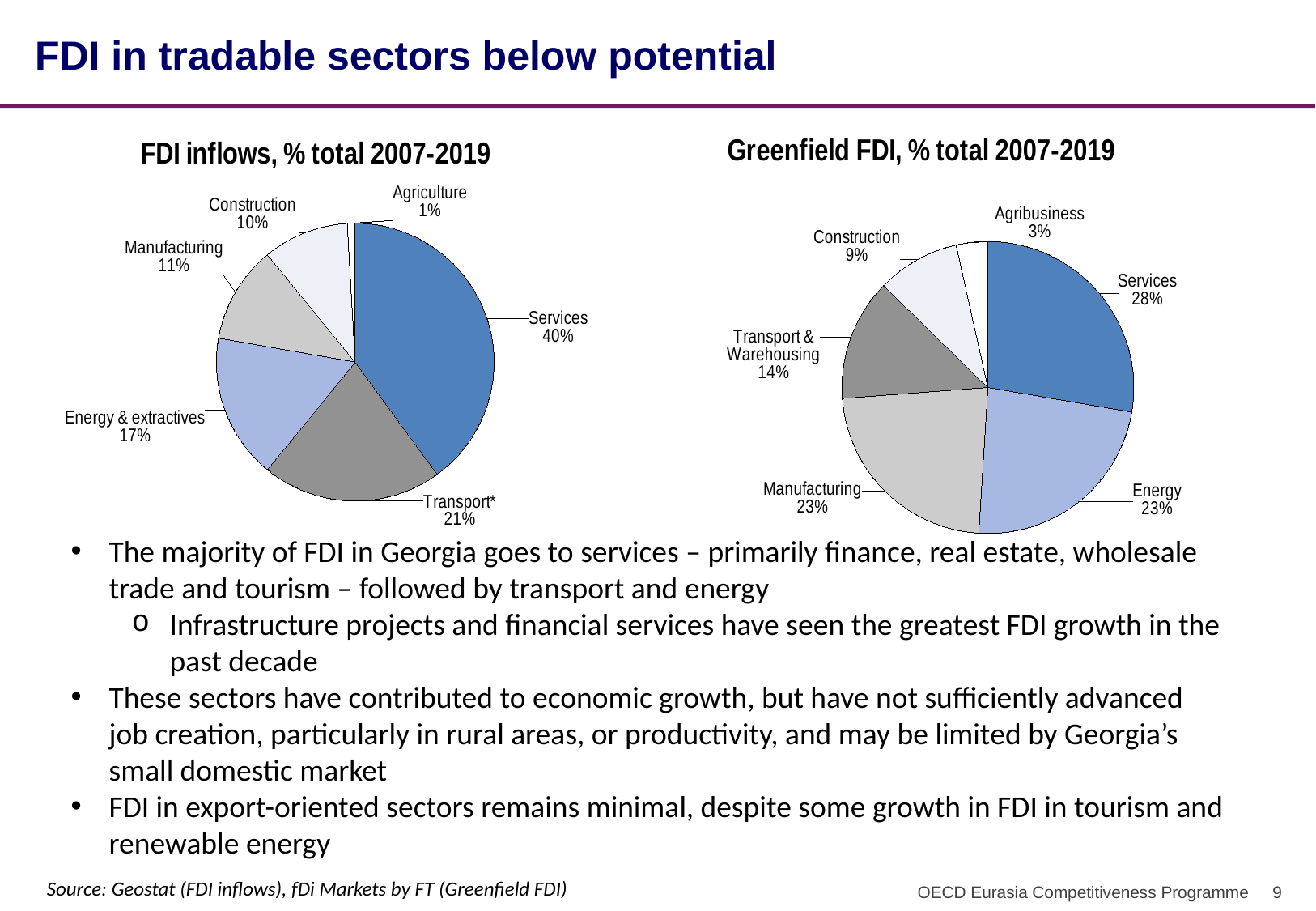

FDI in tradable sectors below potential

### Chart: Greenfield FDI, % total 2007-2019

| Category |  |
|---|---|
| Services | 0.27699304782512396 |
| Energy | 0.2329498494561835 |
| Manufacturing | 0.22799886928913882 |
| Transport & Warehousing | 0.13526559234662644 |
| Construction | 0.09185845396275293 |
| Agribusiness | 0.0349341871201744 |

### Chart: FDI inflows, % total 2007-2019

| Category |  |
|---|---|
| Services | 0.4 |
| Transport* | 0.21 |
| Energy & extractives | 0.16871294048865557 |
| Manufacturing | 0.11345079474044723 |
| Construction | 0.1 |
| Agriculture | 0.009227830813853217 |
The majority of FDI in Georgia goes to services – primarily finance, real estate, wholesale trade and tourism – followed by transport and energy
Infrastructure projects and financial services have seen the greatest FDI growth in the past decade
These sectors have contributed to economic growth, but have not sufficiently advanced job creation, particularly in rural areas, or productivity, and may be limited by Georgia’s small domestic market
FDI in export-oriented sectors remains minimal, despite some growth in FDI in tourism and renewable energy
Source: Geostat (FDI inflows), fDi Markets by FT (Greenfield FDI)
9
OECD Eurasia Competitiveness Programme